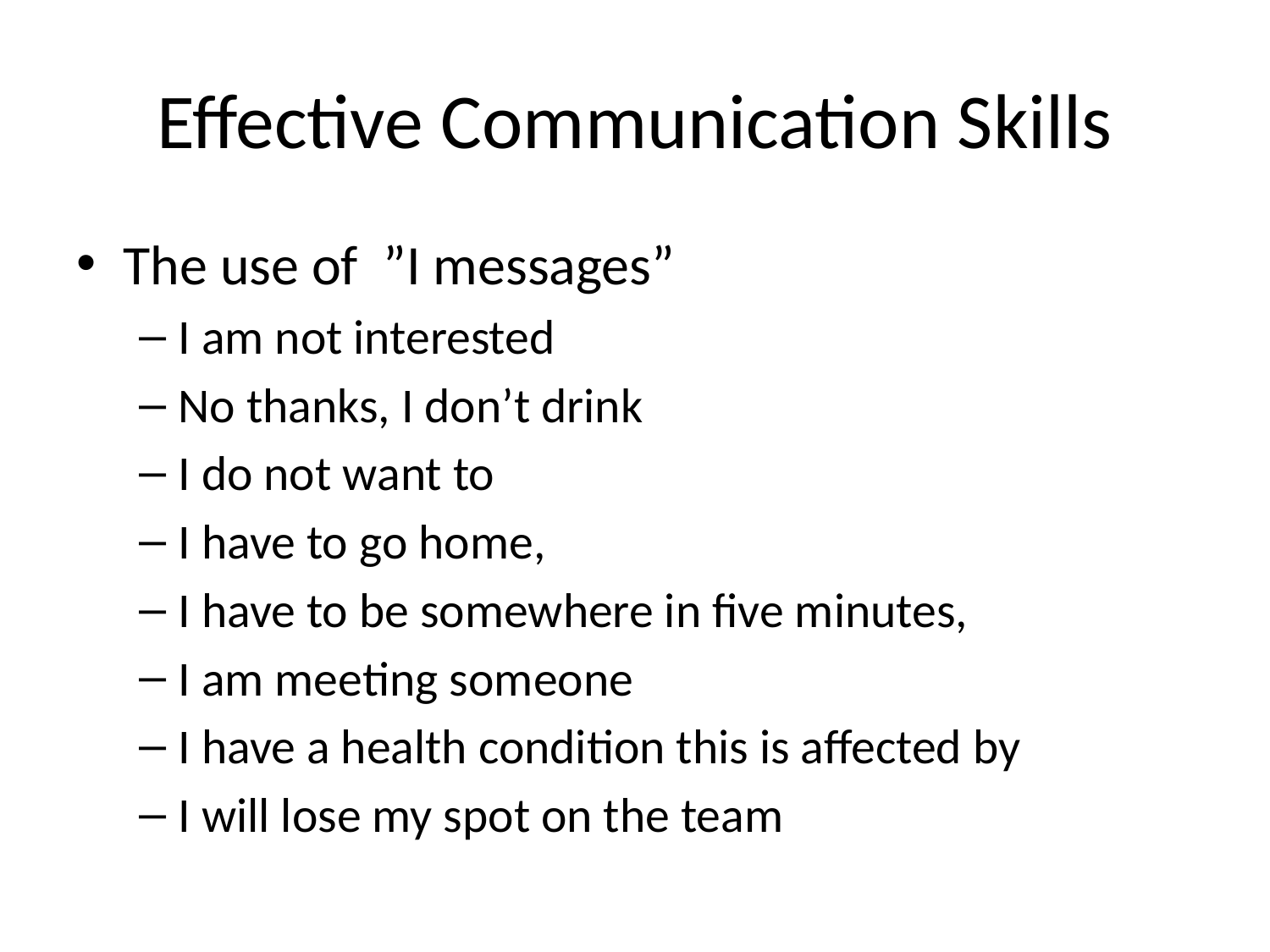

# Effective Communication Skills
The use of  ”I messages”
I am not interested
No thanks, I don’t drink
I do not want to
I have to go home,
I have to be somewhere in five minutes,
I am meeting someone
I have a health condition this is affected by
I will lose my spot on the team